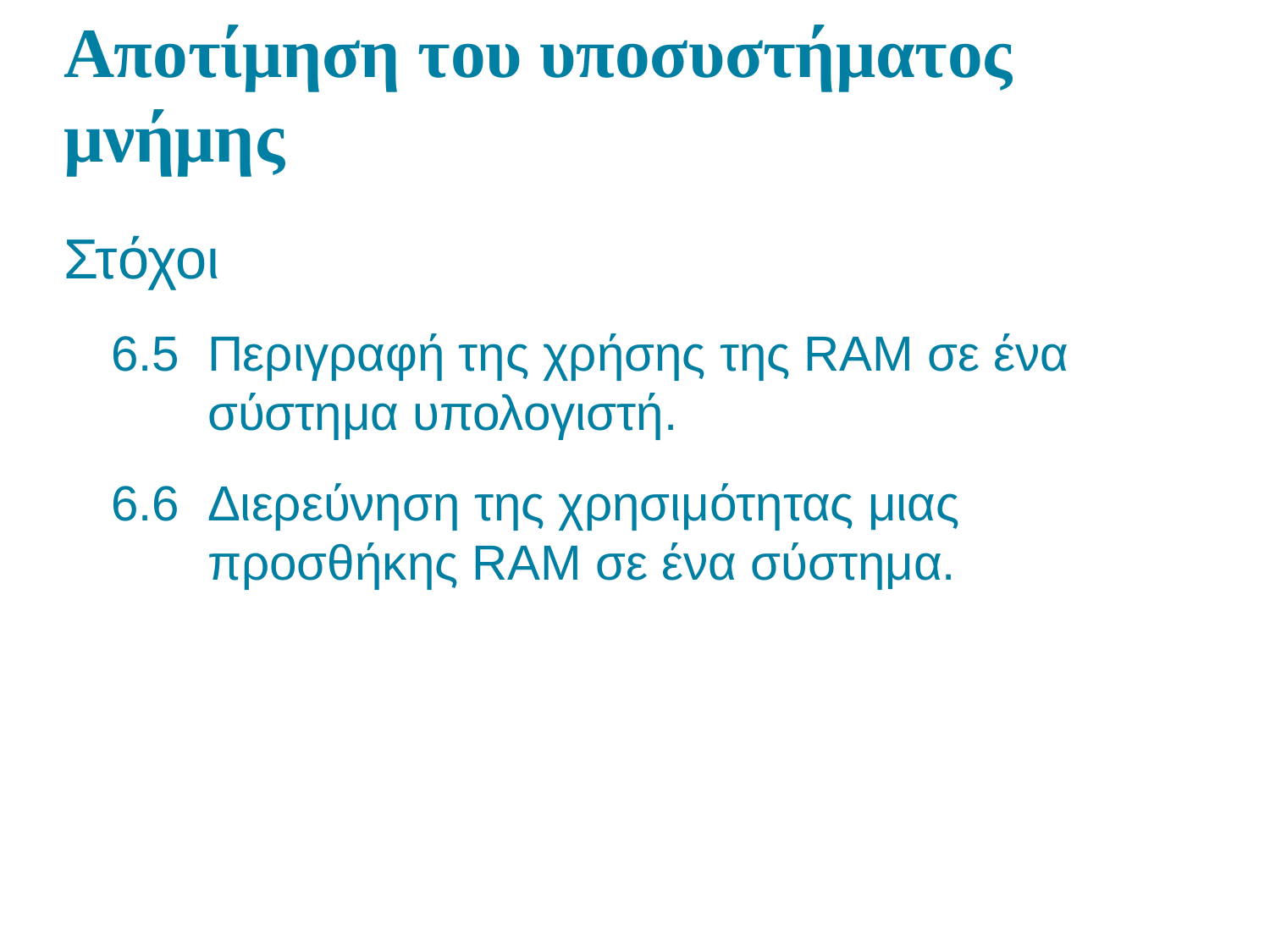

# Αποτίμηση του υποσυστήματος μνήμης
Στόχοι
6.5  Περιγραφή της χρήσης της RAM σε ένα σύστημα υπολογιστή.
6.6  Διερεύνηση της χρησιμότητας μιας προσθήκης RAM σε ένα σύστημα.